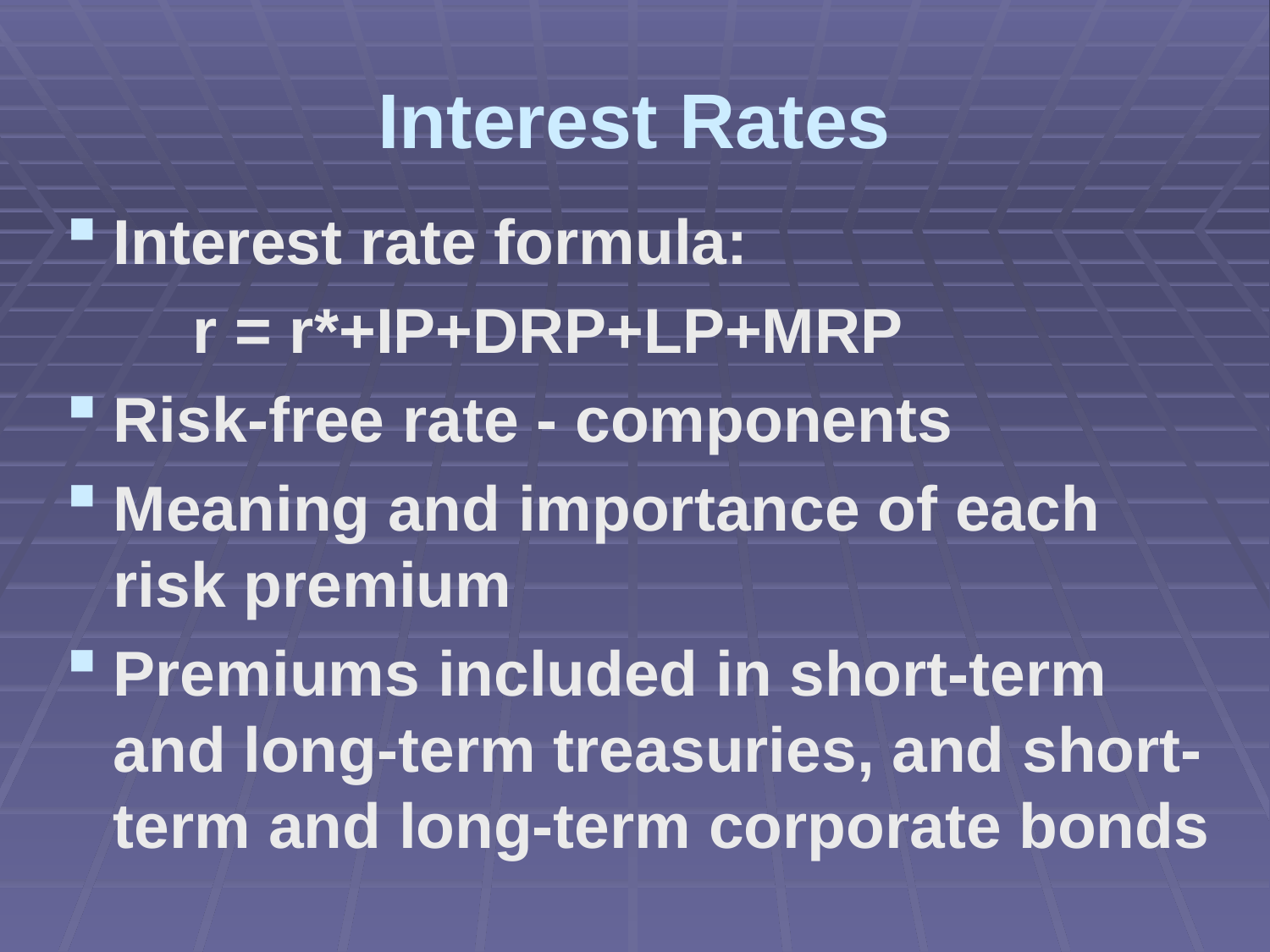

# Interest Rates
Interest rate formula:
	r = r*+IP+DRP+LP+MRP
Risk-free rate - components
Meaning and importance of each risk premium
Premiums included in short-term and long-term treasuries, and short-term and long-term corporate bonds